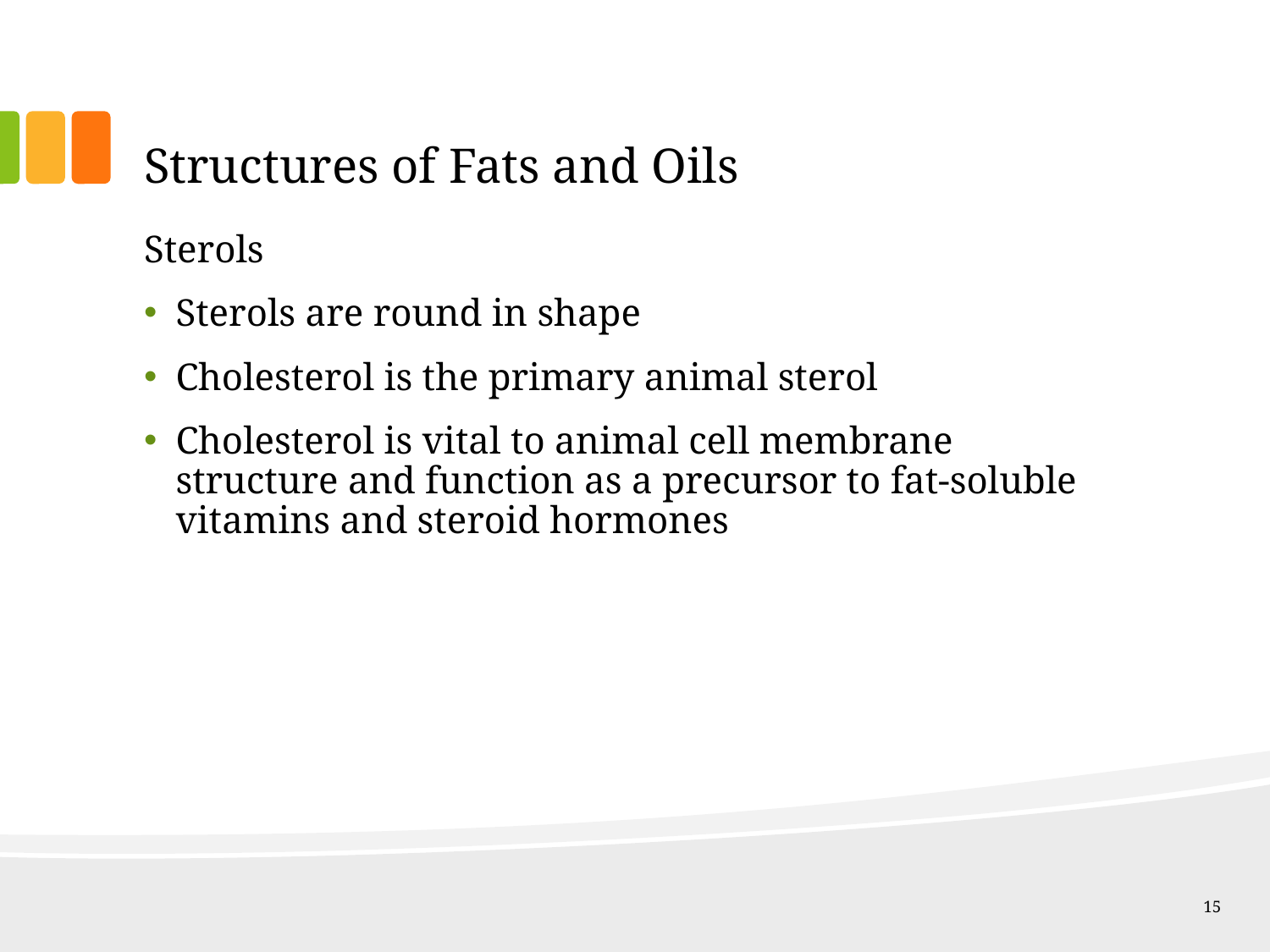

# Structures of Fats and Oils
Sterols
Sterols are round in shape
Cholesterol is the primary animal sterol
Cholesterol is vital to animal cell membrane structure and function as a precursor to fat-soluble vitamins and steroid hormones
15